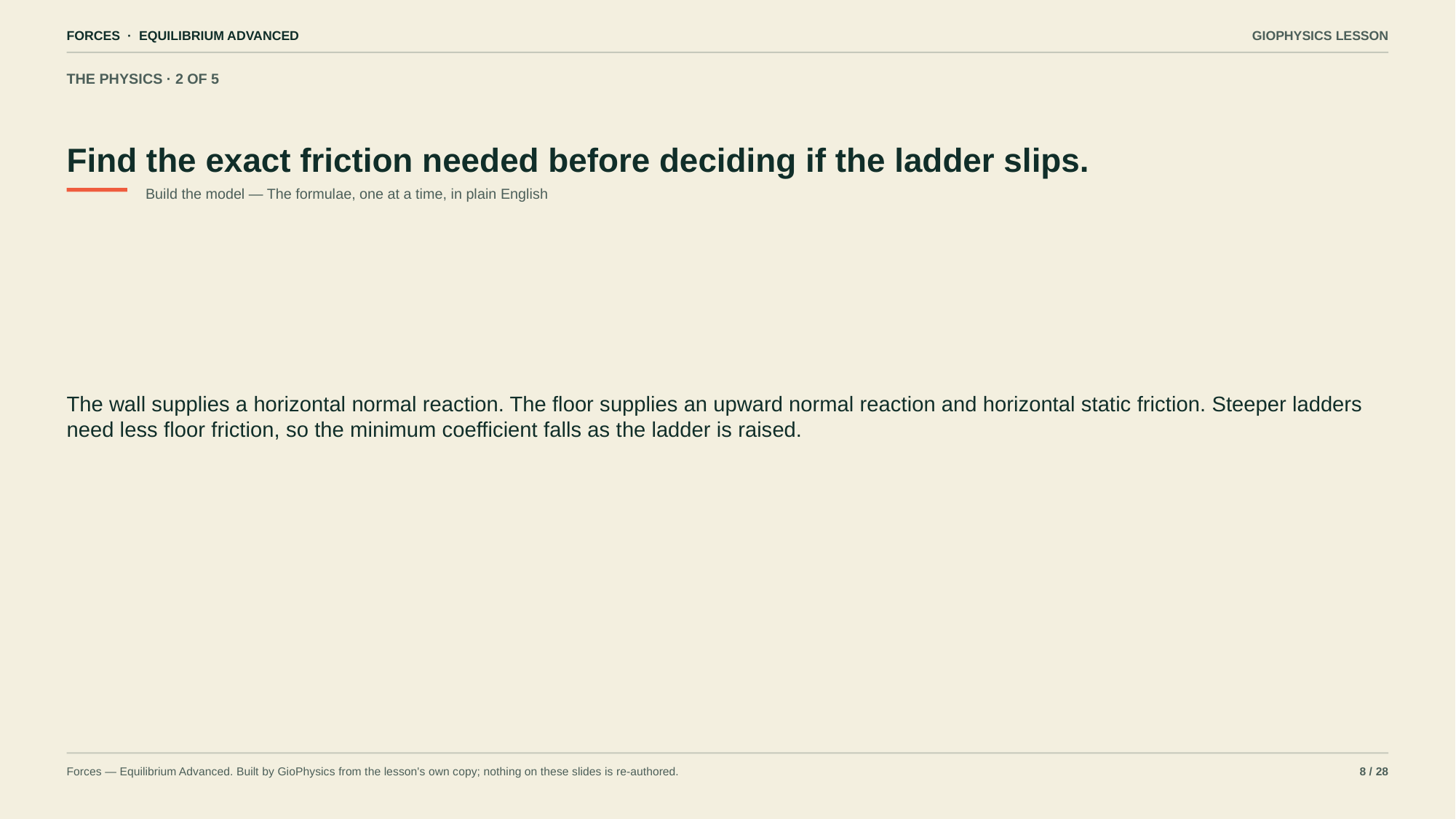

FORCES  ·  EQUILIBRIUM ADVANCED
GIOPHYSICS LESSON

THE PHYSICS · 2 OF 5
Find the exact friction needed before deciding if the ladder slips.
Build the model — The formulae, one at a time, in plain English

The wall supplies a horizontal normal reaction. The floor supplies an upward normal reaction and horizontal static friction. Steeper ladders need less floor friction, so the minimum coefficient falls as the ladder is raised.

Forces — Equilibrium Advanced. Built by GioPhysics from the lesson's own copy; nothing on these slides is re-authored.
8 / 28